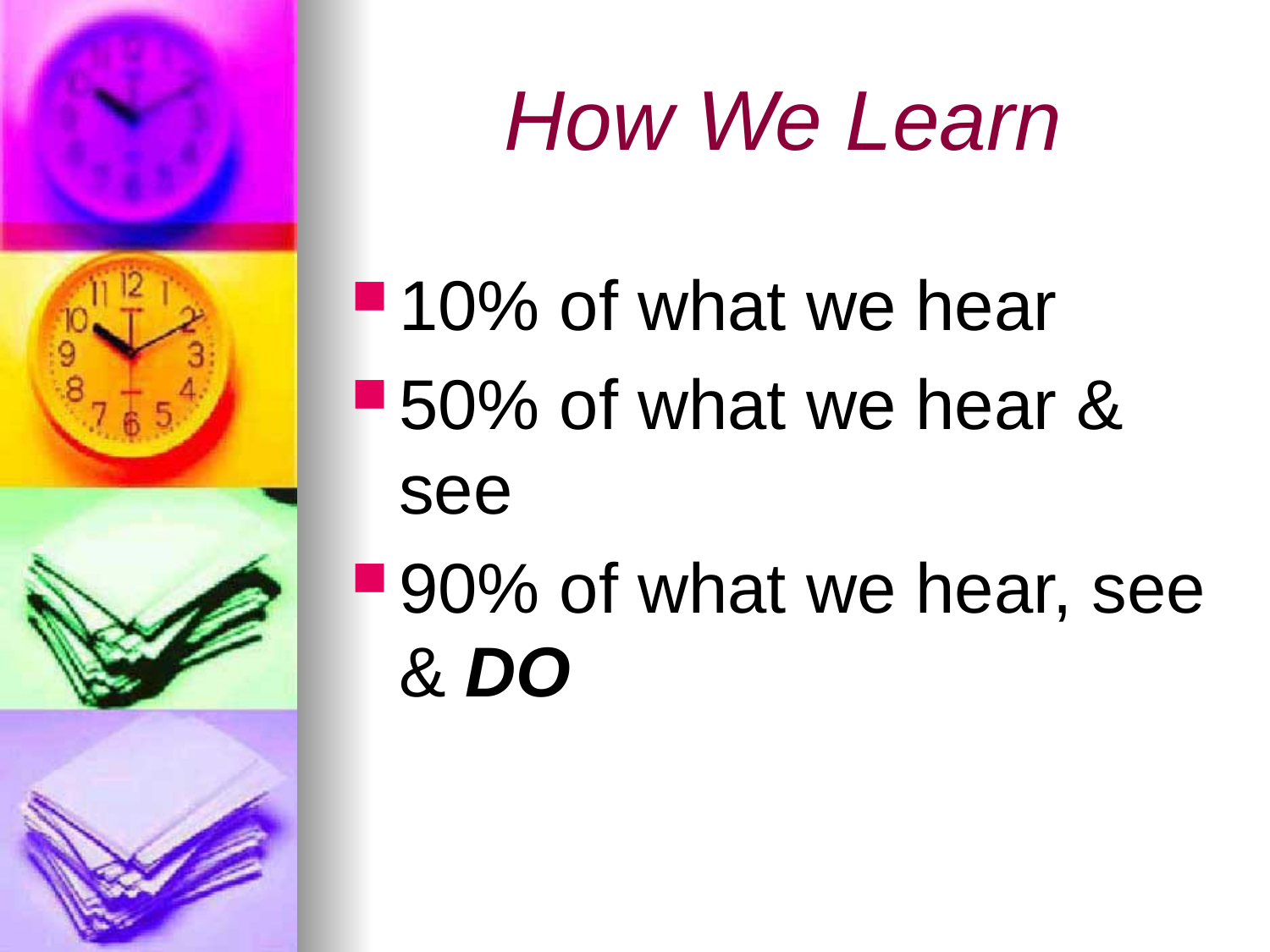

# How We Learn
10% of what we hear
50% of what we hear & see
90% of what we hear, see & DO